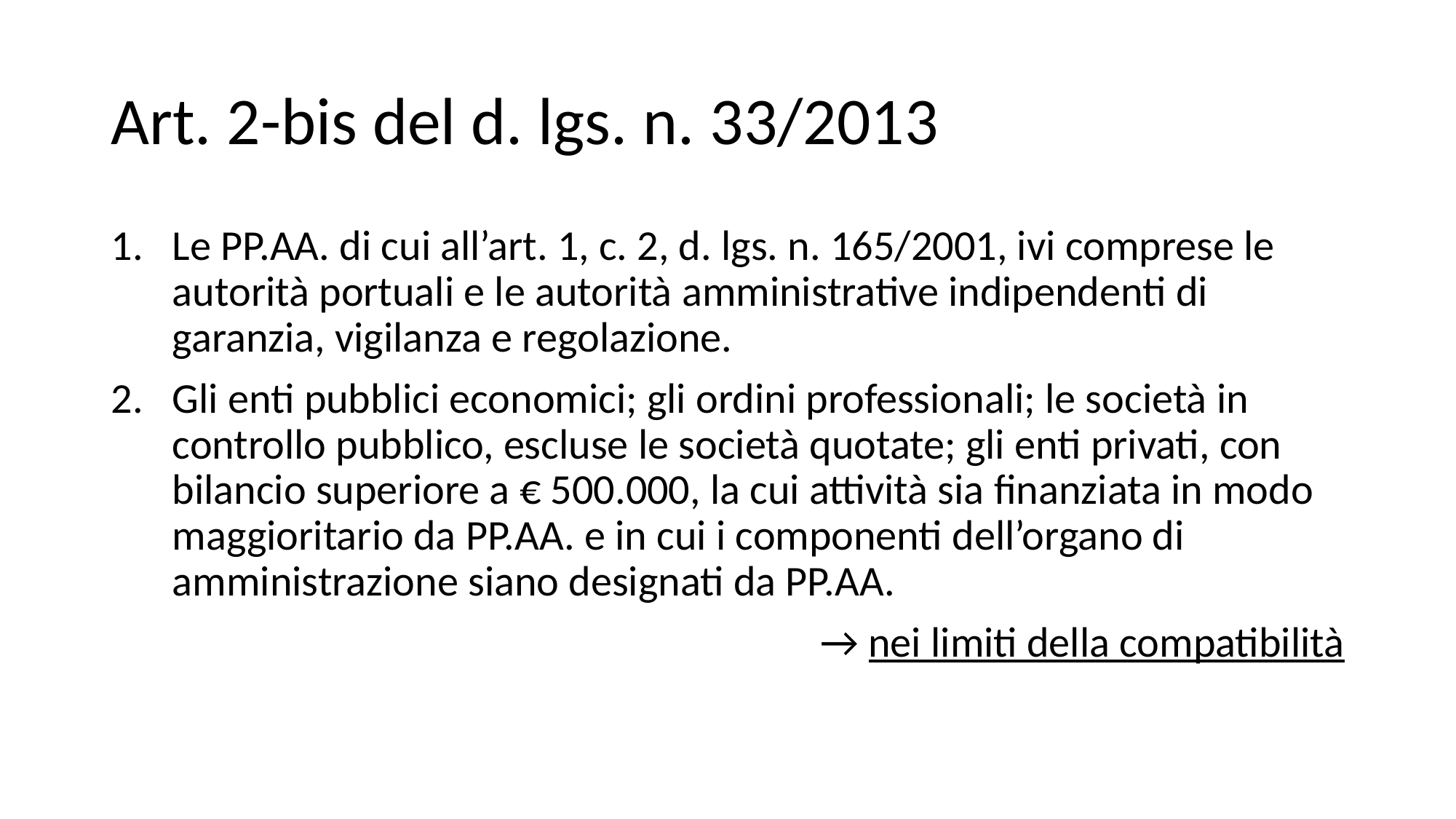

# Art. 2-bis del d. lgs. n. 33/2013
Le PP.AA. di cui all’art. 1, c. 2, d. lgs. n. 165/2001, ivi comprese le autorità portuali e le autorità amministrative indipendenti di garanzia, vigilanza e regolazione.
Gli enti pubblici economici; gli ordini professionali; le società in controllo pubblico, escluse le società quotate; gli enti privati, con bilancio superiore a € 500.000, la cui attività sia finanziata in modo maggioritario da PP.AA. e in cui i componenti dell’organo di amministrazione siano designati da PP.AA.
→ nei limiti della compatibilità